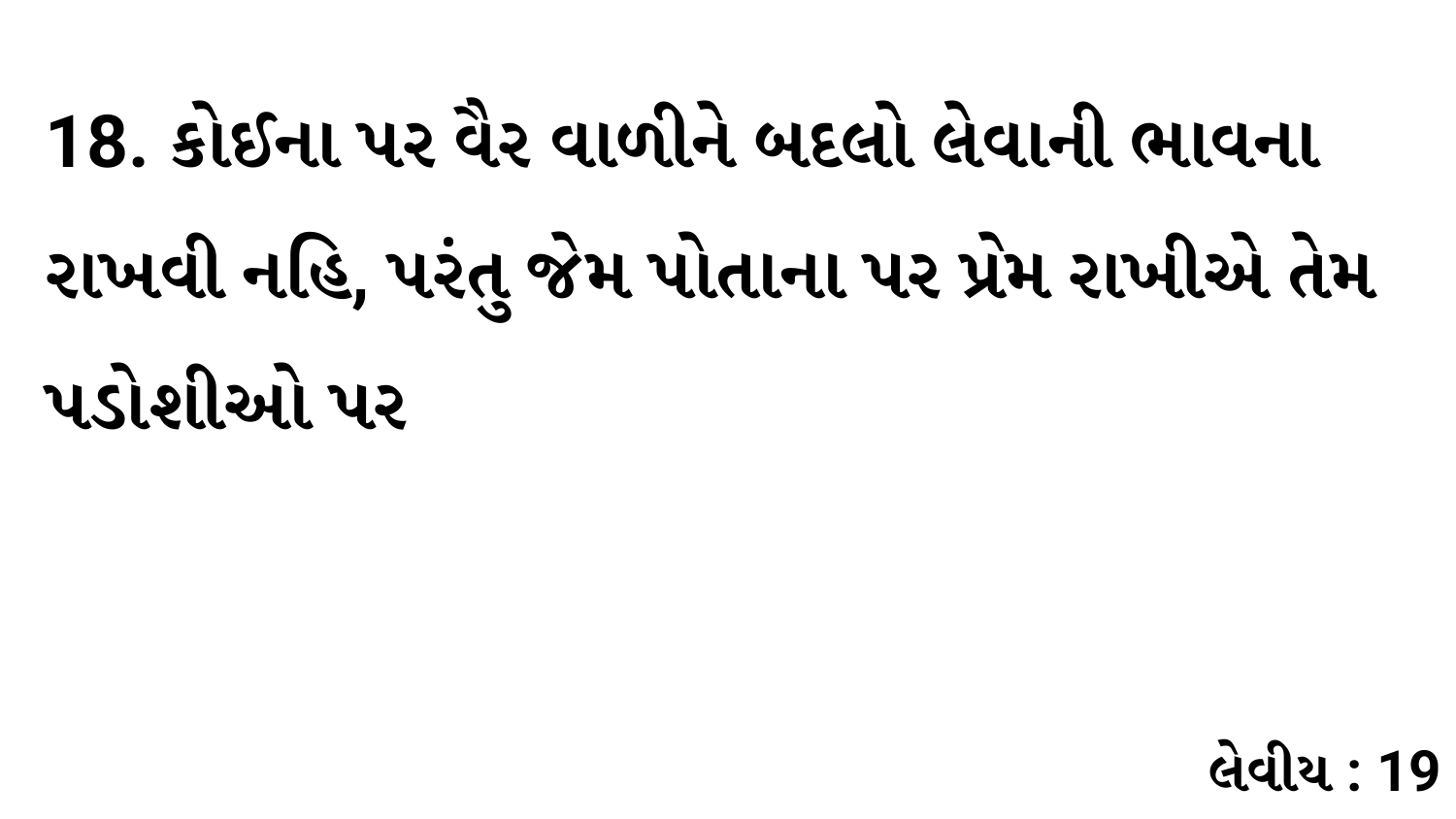

18. કોઈના પર વૈર વાળીને બદલો લેવાની ભાવના રાખવી નહિ, પરંતુ જેમ પોતાના પર પ્રેમ રાખીએ તેમ પડોશીઓ પર
લેવીય : 19